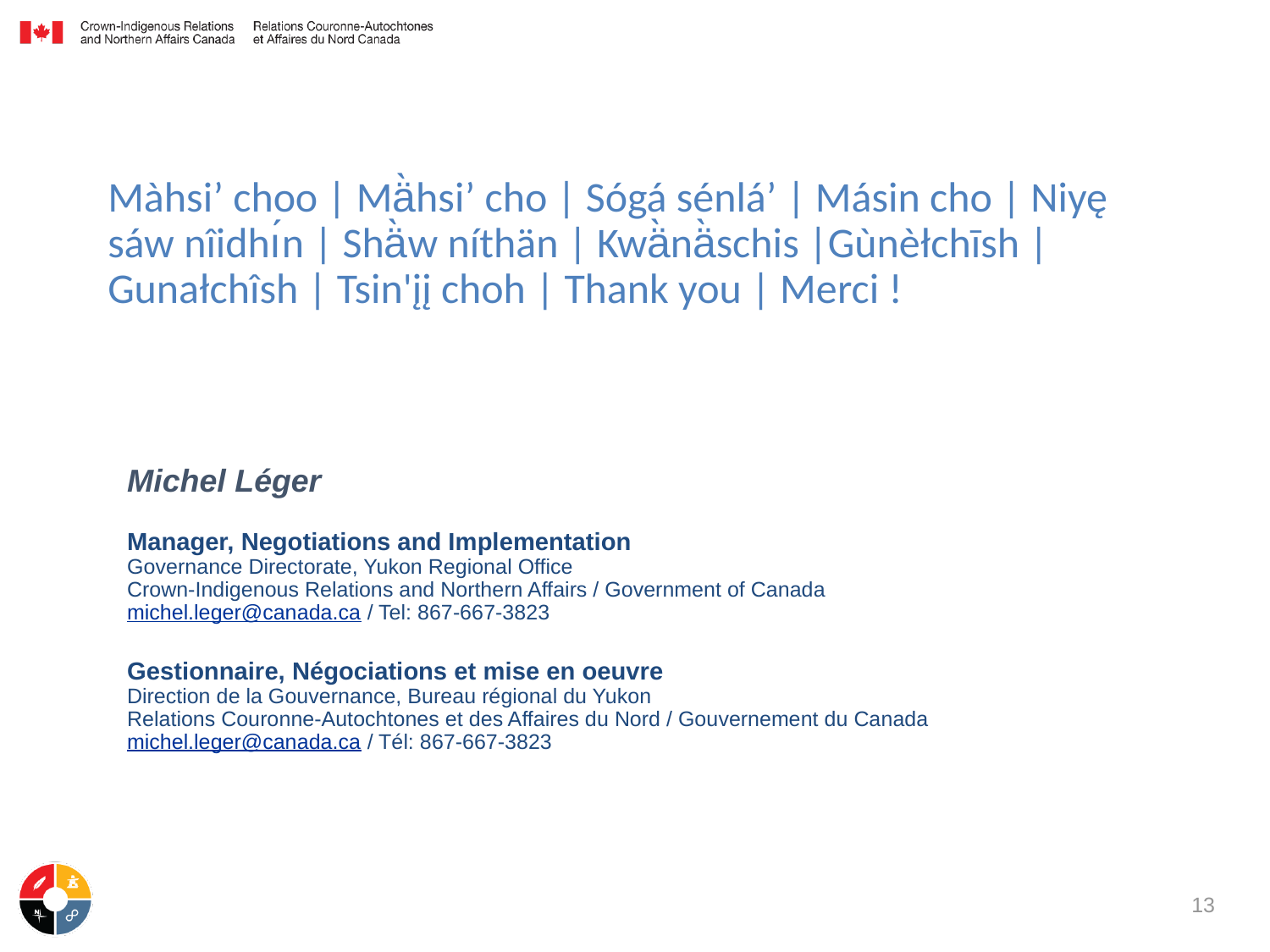

Màhsi’ choo | Mä̀hsi’ cho | Sógá sénlá’ | Másin cho | Niyę sáw nîidhı́n | Shä̀w níthän | Kwä̀nä̀schis |Gùnèłchīsh | Gunałchîsh | Tsin'įį choh | Thank you | Merci !
Michel Léger

Manager, Negotiations and Implementation
Governance Directorate, Yukon Regional Office 
Crown-Indigenous Relations and Northern Affairs / Government of Canada 
michel.leger@canada.ca / Tel: 867-667-3823

Gestionnaire, Négociations et mise en oeuvre
Direction de la Gouvernance, Bureau régional du Yukon
Relations Couronne-Autochtones et des Affaires du Nord / Gouvernement du Canada 
michel.leger@canada.ca / Tél: 867-667-3823

13